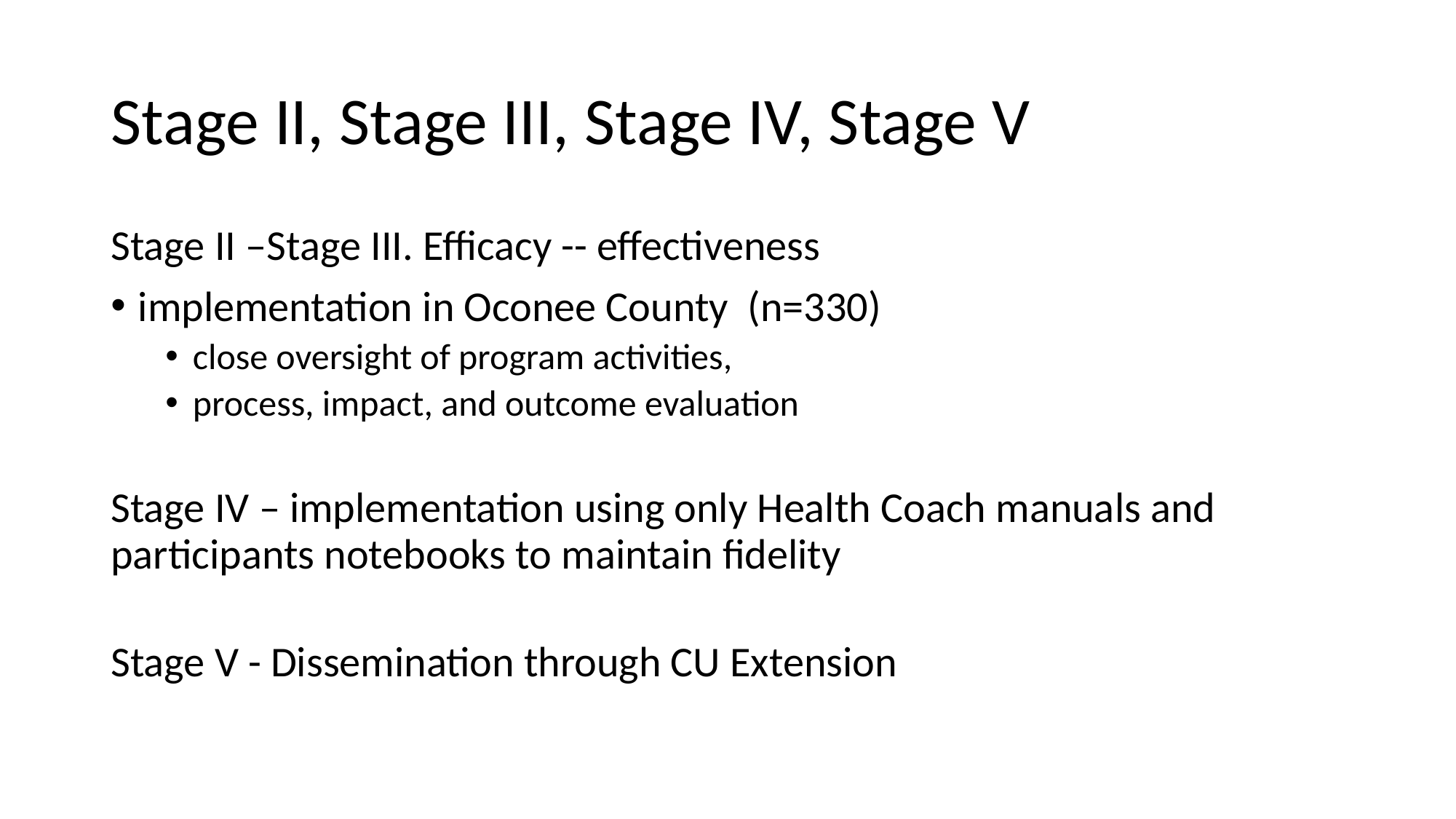

# Stage II, Stage III, Stage IV, Stage V
Stage II –Stage III. Efficacy -- effectiveness
implementation in Oconee County  (n=330)
close oversight of program activities,
process, impact, and outcome evaluation

Stage IV – implementation using only Health Coach manuals and participants notebooks to maintain fidelity

Stage V - Dissemination through CU Extension